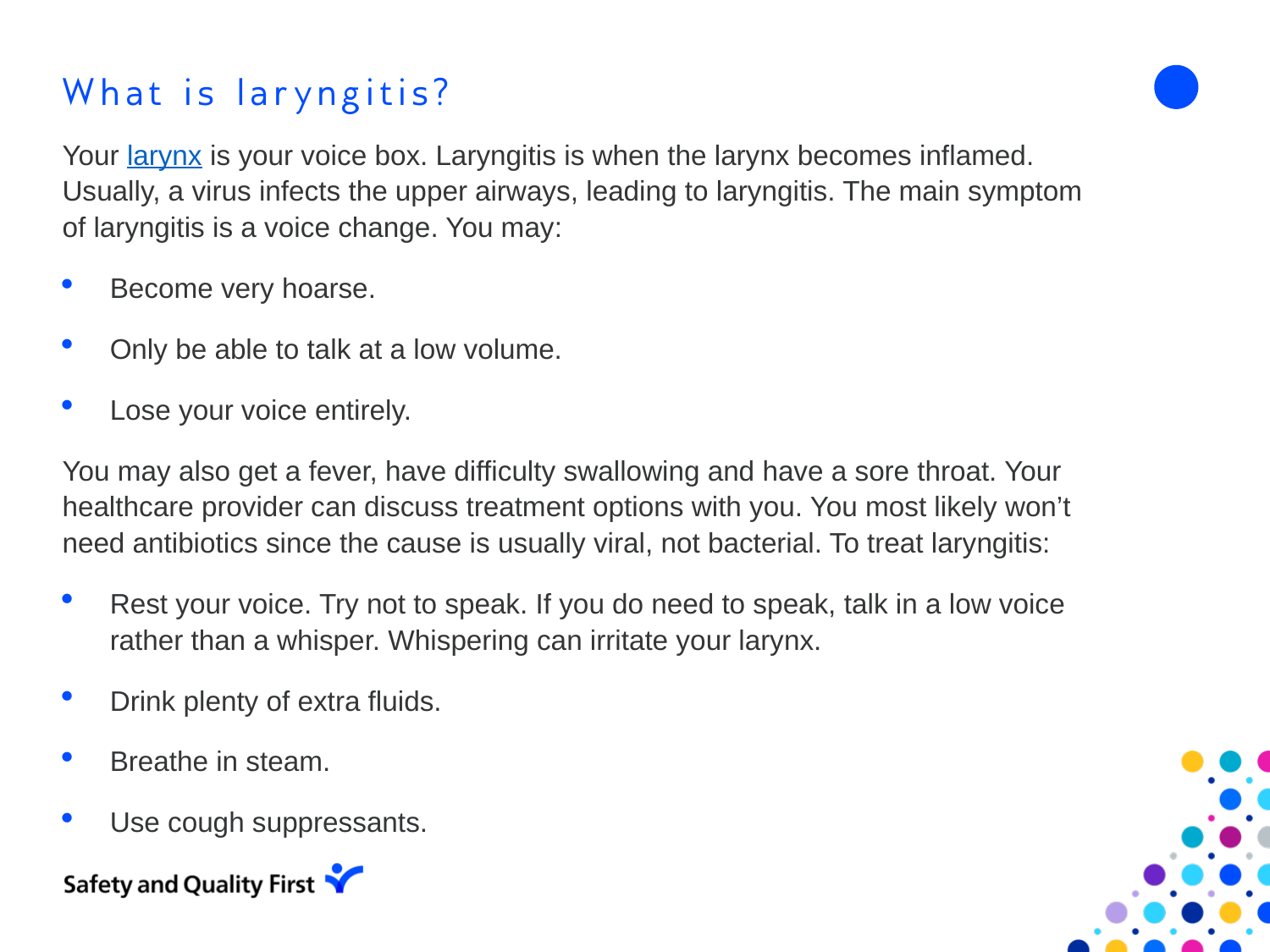

# What is laryngitis?

Your larynx is your voice box. Laryngitis is when the larynx becomes inflamed. Usually, a virus infects the upper airways, leading to laryngitis. The main symptom of laryngitis is a voice change. You may:
Become very hoarse.
Only be able to talk at a low volume.
Lose your voice entirely.
You may also get a fever, have difficulty swallowing and have a sore throat. Your healthcare provider can discuss treatment options with you. You most likely won’t need antibiotics since the cause is usually viral, not bacterial. To treat laryngitis:
Rest your voice. Try not to speak. If you do need to speak, talk in a low voice rather than a whisper. Whispering can irritate your larynx.
Drink plenty of extra fluids.
Breathe in steam.
Use cough suppressants.